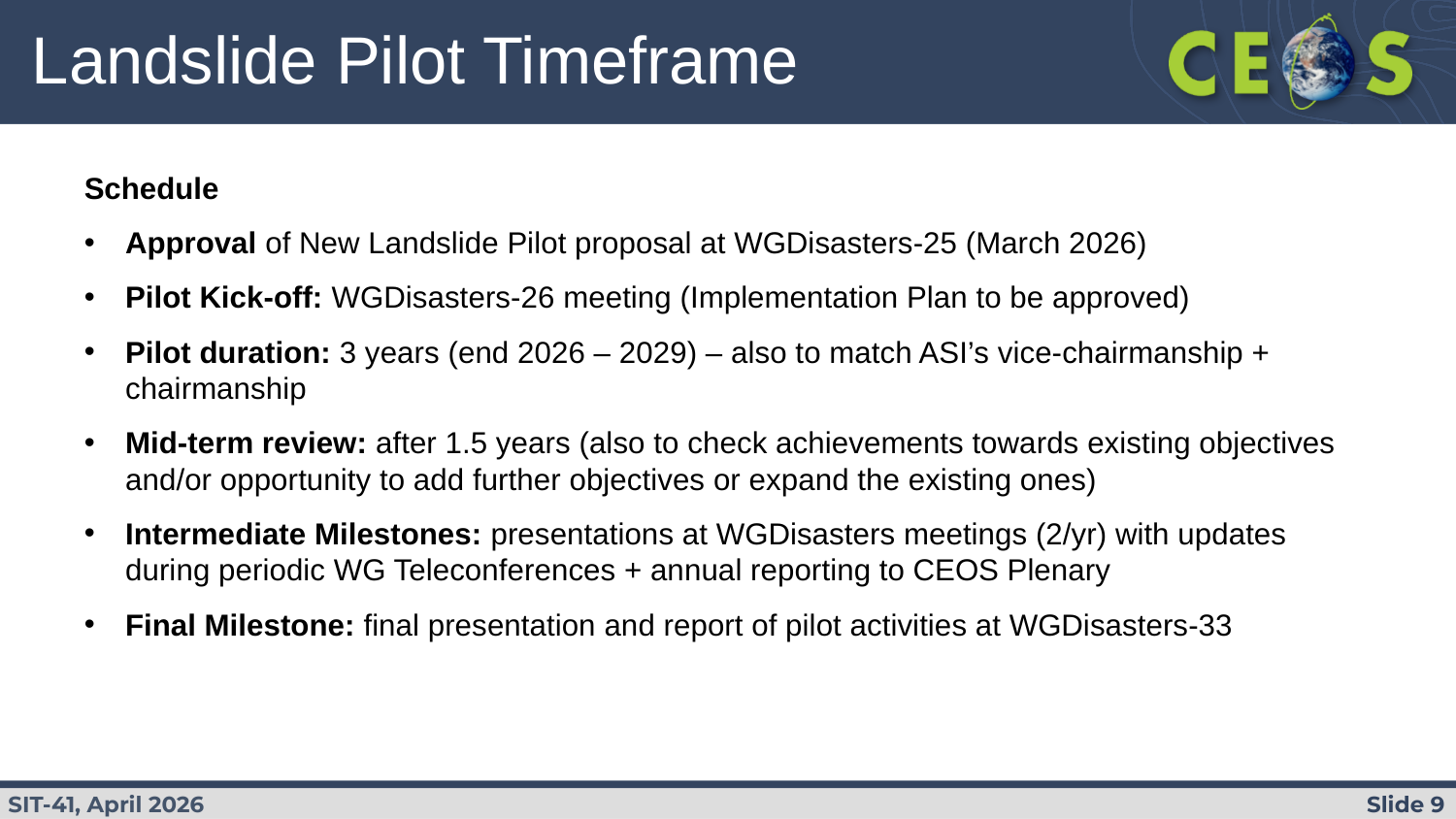

# Landslide Pilot Timeframe
Schedule
Approval of New Landslide Pilot proposal at WGDisasters-25 (March 2026)
Pilot Kick-off: WGDisasters-26 meeting (Implementation Plan to be approved)
Pilot duration: 3 years (end 2026 – 2029) – also to match ASI’s vice-chairmanship + chairmanship
Mid-term review: after 1.5 years (also to check achievements towards existing objectives and/or opportunity to add further objectives or expand the existing ones)
Intermediate Milestones: presentations at WGDisasters meetings (2/yr) with updates during periodic WG Teleconferences + annual reporting to CEOS Plenary
Final Milestone: final presentation and report of pilot activities at WGDisasters-33